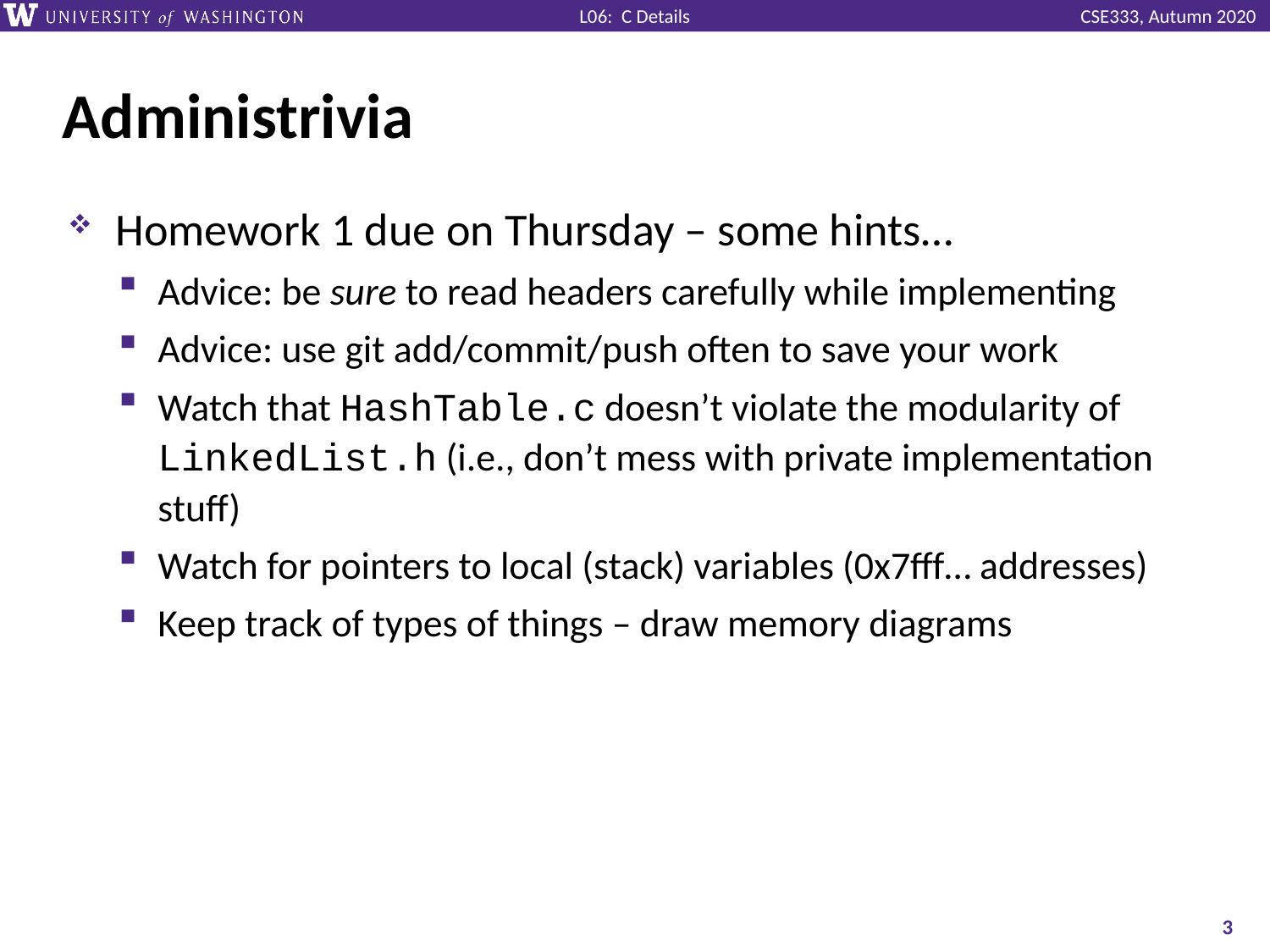

# Administrivia
Homework 1 due on Thursday – some hints…
Advice: be sure to read headers carefully while implementing
Advice: use git add/commit/push often to save your work
Watch that HashTable.c doesn’t violate the modularity of LinkedList.h (i.e., don’t mess with private implementation stuff)
Watch for pointers to local (stack) variables (0x7fff… addresses)
Keep track of types of things – draw memory diagrams
3